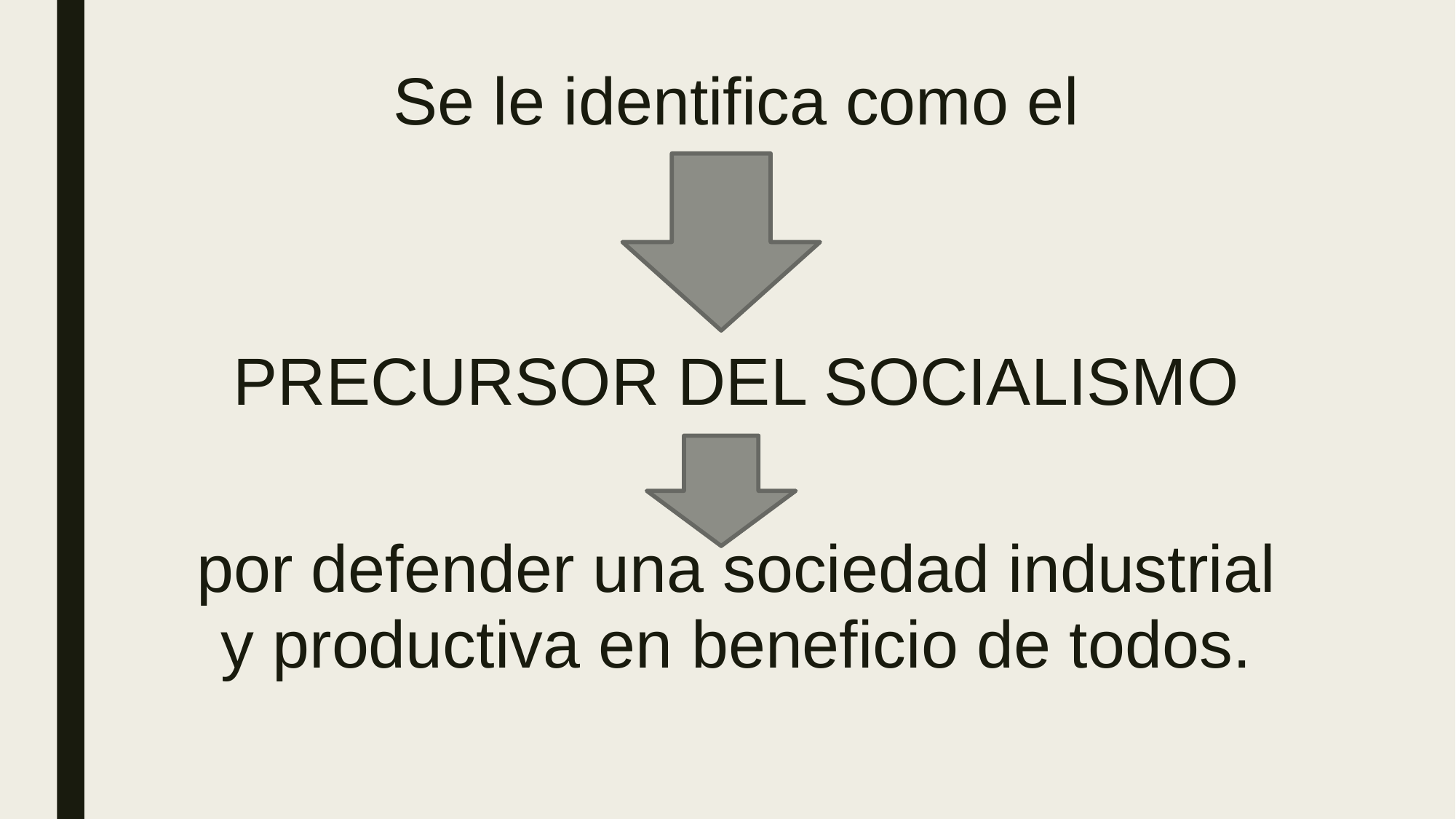

Se le identifica como el

PRECURSOR DEL SOCIALISMO

por defender una sociedad industrial y productiva en beneficio de todos.